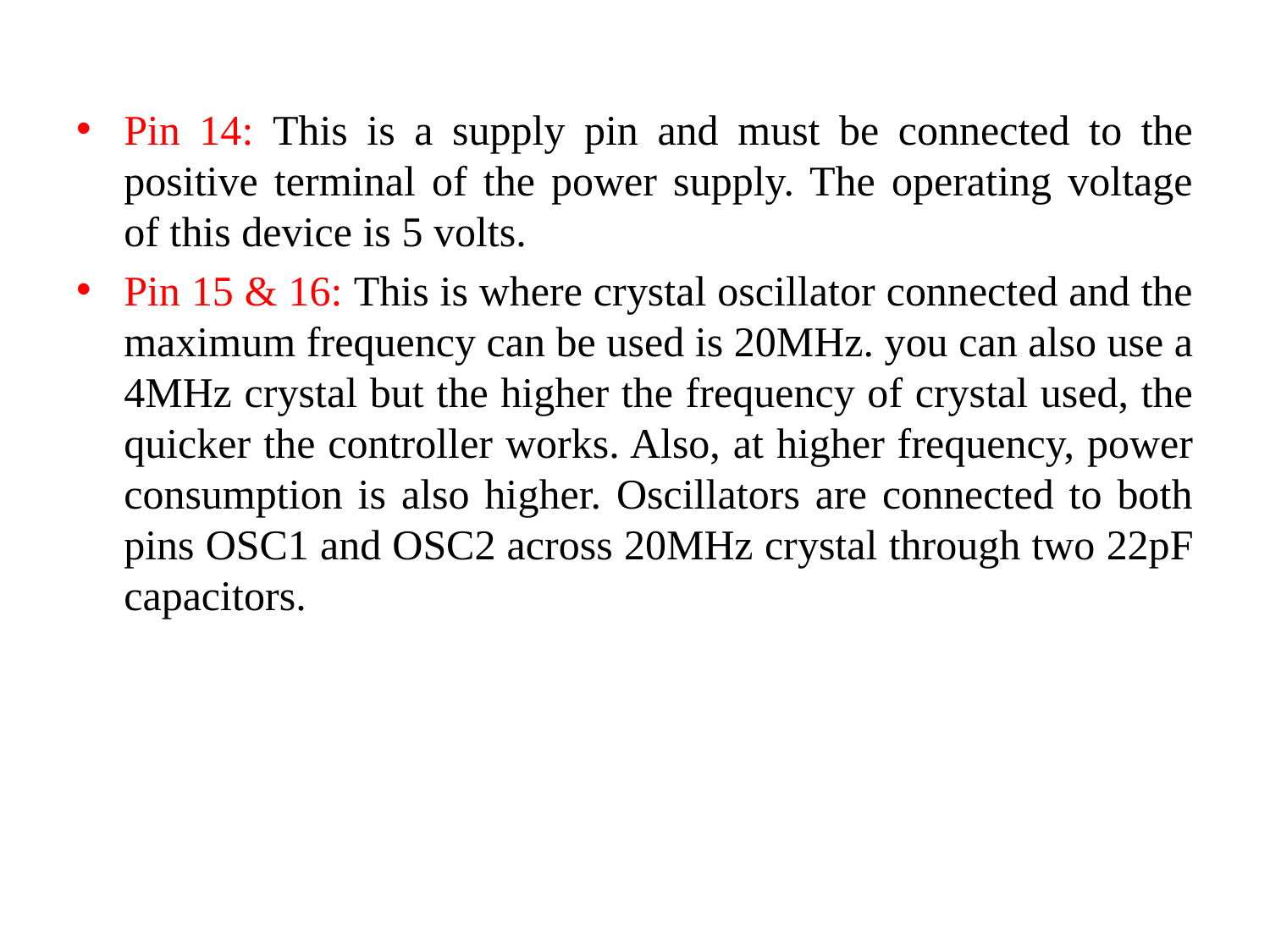

Pin 14: This is a supply pin and must be connected to the positive terminal of the power supply. The operating voltage of this device is 5 volts.
Pin 15 & 16: This is where crystal oscillator connected and the maximum frequency can be used is 20MHz. you can also use a 4MHz crystal but the higher the frequency of crystal used, the quicker the controller works. Also, at higher frequency, power consumption is also higher. Oscillators are connected to both pins OSC1 and OSC2 across 20MHz crystal through two 22pF capacitors.